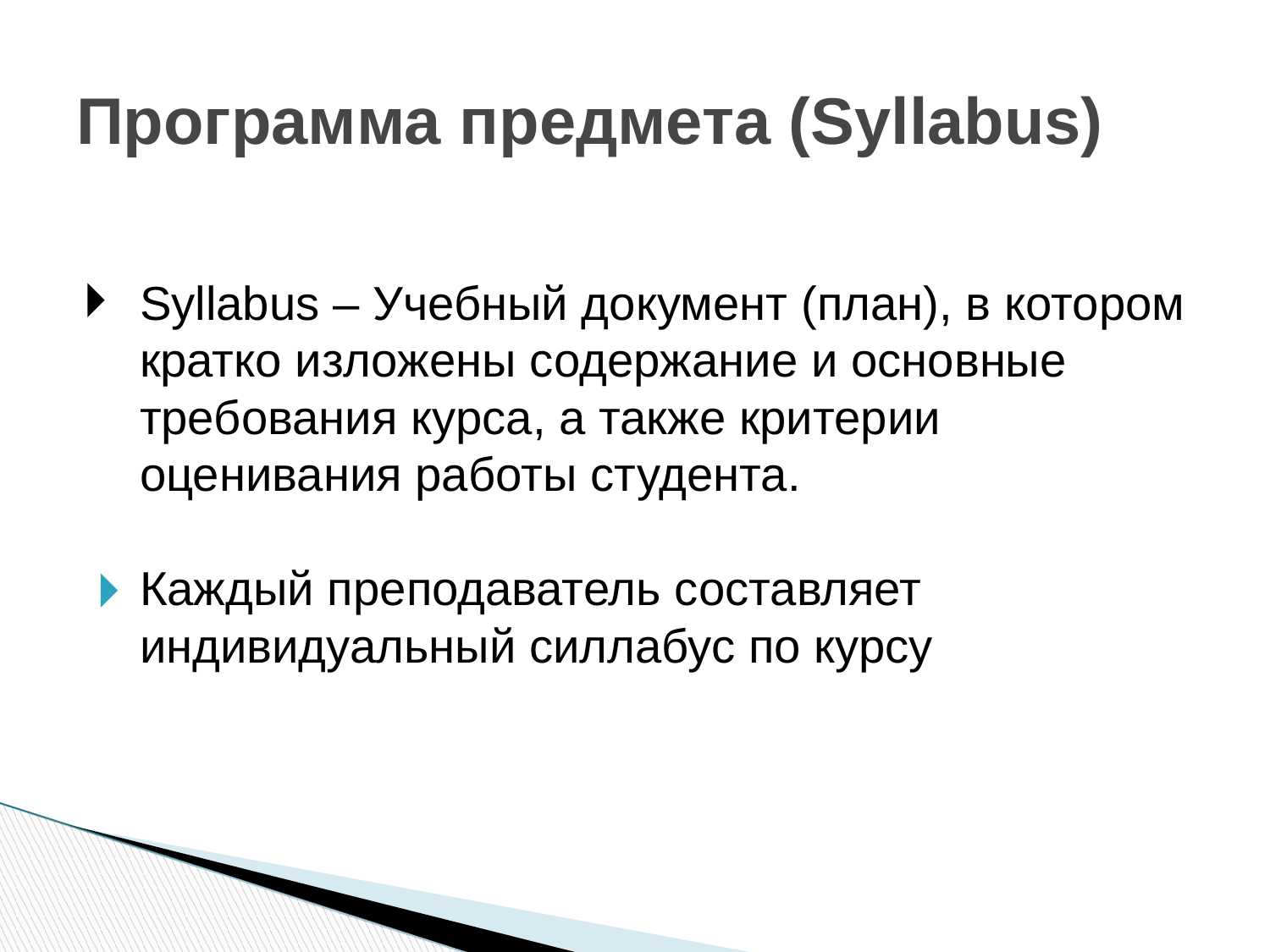

Программа предмета (Syllabus)
Syllabus – Учебный документ (план), в котором кратко изложены содержание и основные требования курса, а также критерии оценивания работы студента.

Каждый преподаватель составляет индивидуальный силлабус по курсу